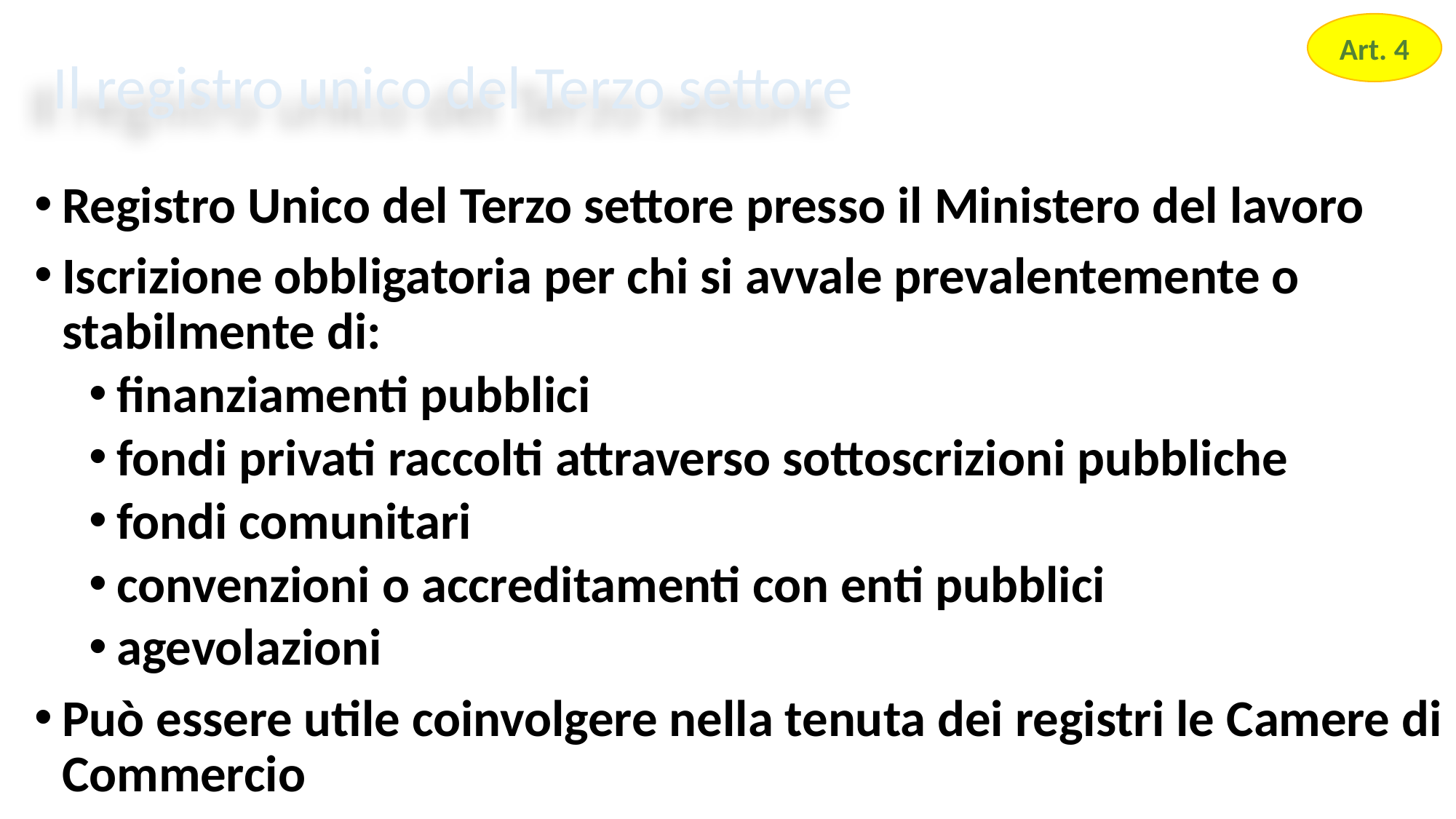

Art. 4
# Il registro unico del Terzo settore
Registro Unico del Terzo settore presso il Ministero del lavoro
Iscrizione obbligatoria per chi si avvale prevalentemente o stabilmente di:
finanziamenti pubblici
fondi privati raccolti attraverso sottoscrizioni pubbliche
fondi comunitari
convenzioni o accreditamenti con enti pubblici
agevolazioni
Può essere utile coinvolgere nella tenuta dei registri le Camere di Commercio